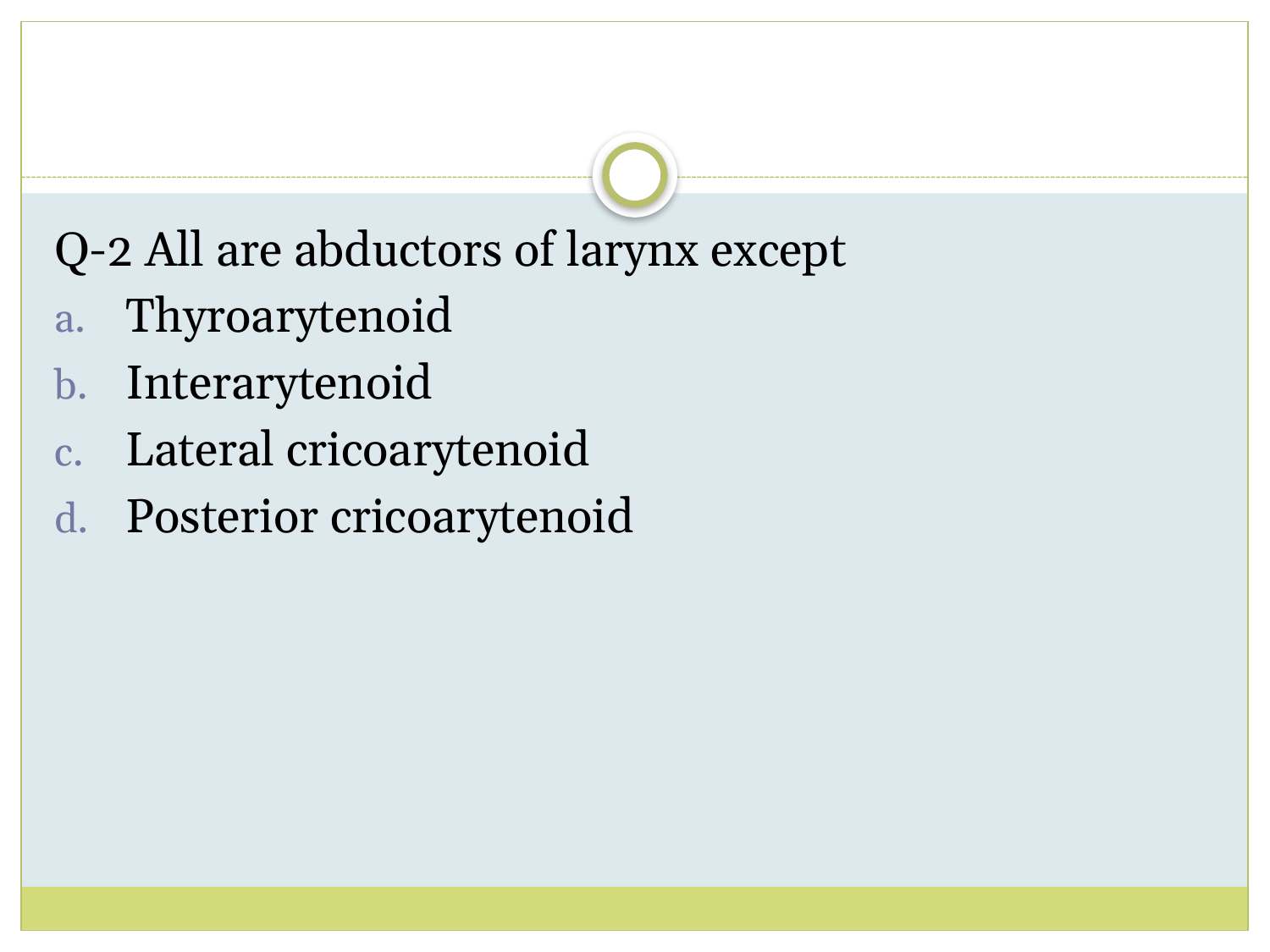

#
Q-2 All are abductors of larynx except
Thyroarytenoid
Interarytenoid
Lateral cricoarytenoid
Posterior cricoarytenoid